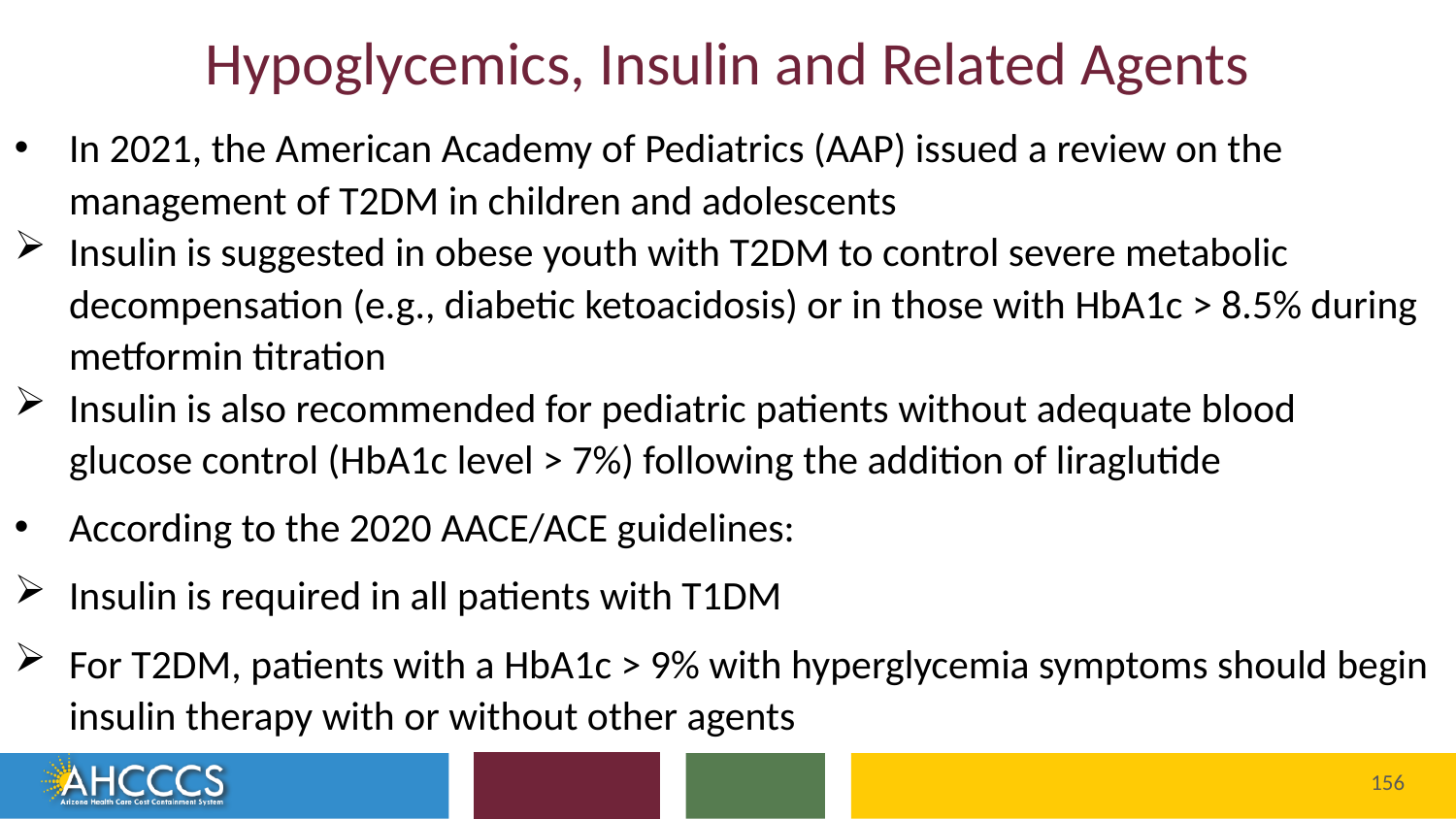

# Hypoglycemics, Insulin and Related Agents
In 2021, the American Academy of Pediatrics (AAP) issued a review on the management of T2DM in children and adolescents
Insulin is suggested in obese youth with T2DM to control severe metabolic decompensation (e.g., diabetic ketoacidosis) or in those with HbA1c > 8.5% during metformin titration
Insulin is also recommended for pediatric patients without adequate blood glucose control (HbA1c level > 7%) following the addition of liraglutide
According to the 2020 AACE/ACE guidelines:
Insulin is required in all patients with T1DM
For T2DM, patients with a HbA1c > 9% with hyperglycemia symptoms should begin insulin therapy with or without other agents